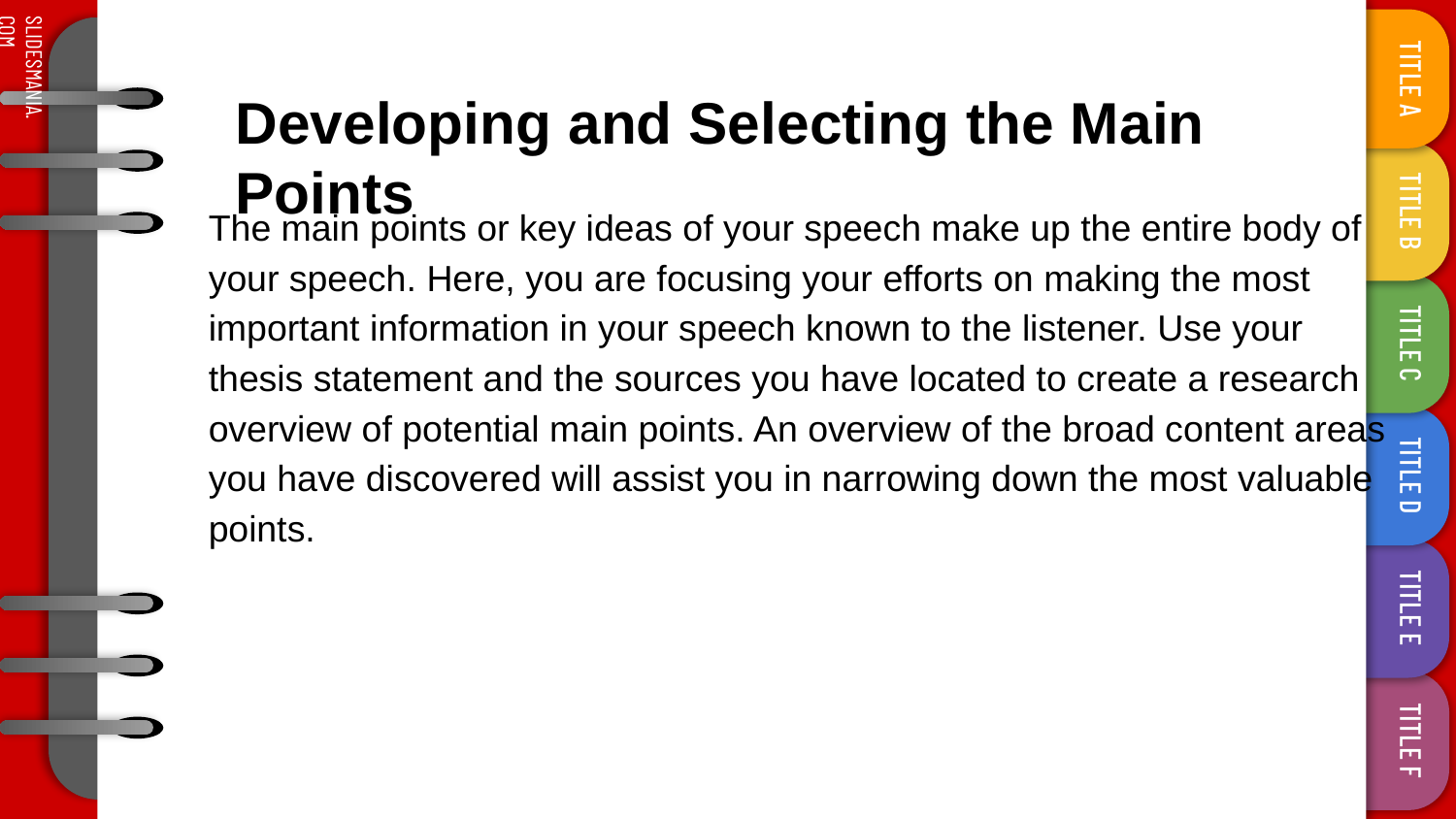

# Developing and Selecting the Main Points
The main points or key ideas of your speech make up the entire body of your speech. Here, you are focusing your efforts on making the most important information in your speech known to the listener. Use your thesis statement and the sources you have located to create a research overview of potential main points. An overview of the broad content areas you have discovered will assist you in narrowing down the most valuable points.